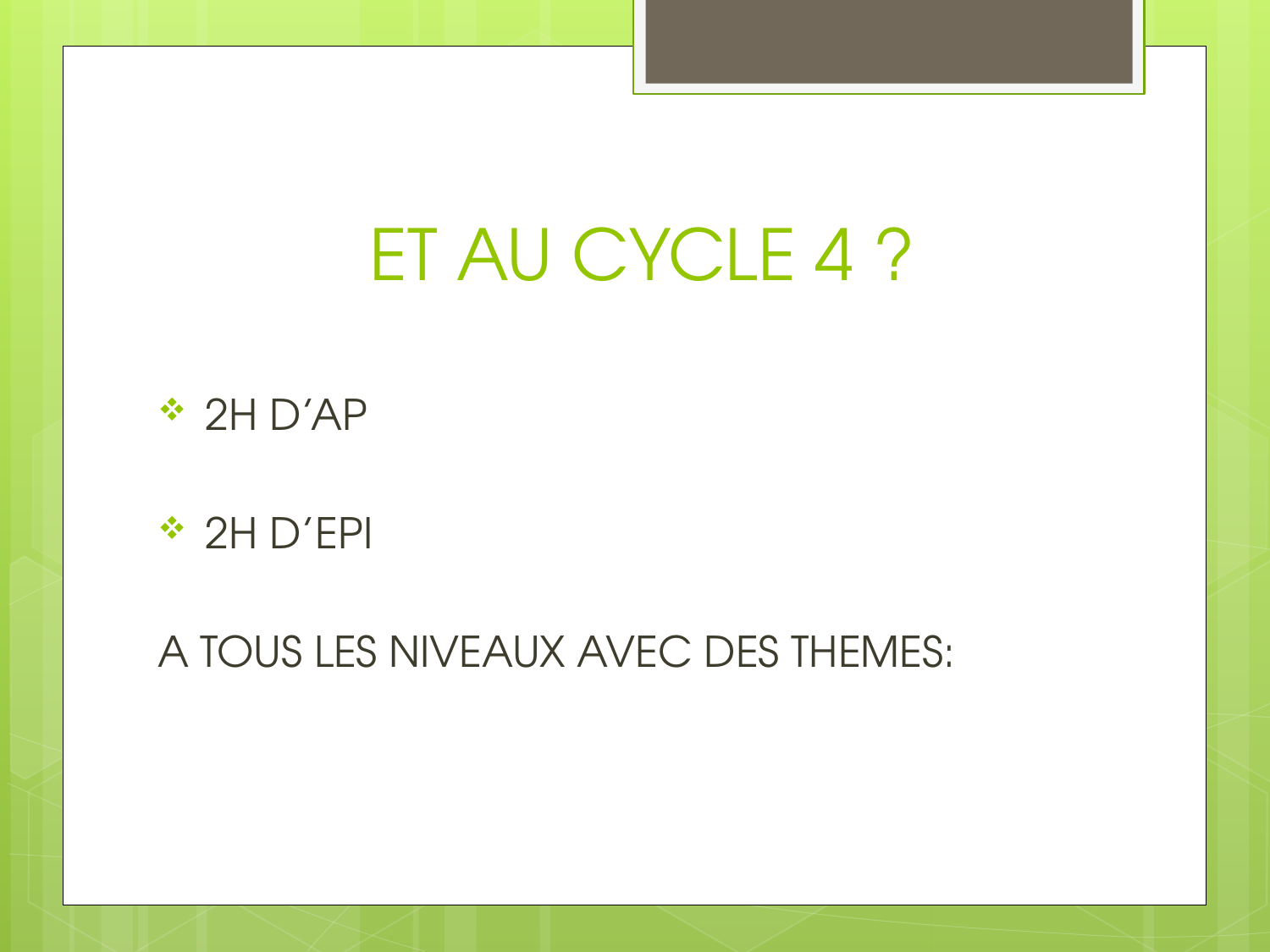

# ET AU CYCLE 4 ?

2H D’AP

2H D’EPI

A TOUS LES NIVEAUX AVEC DES THEMES: